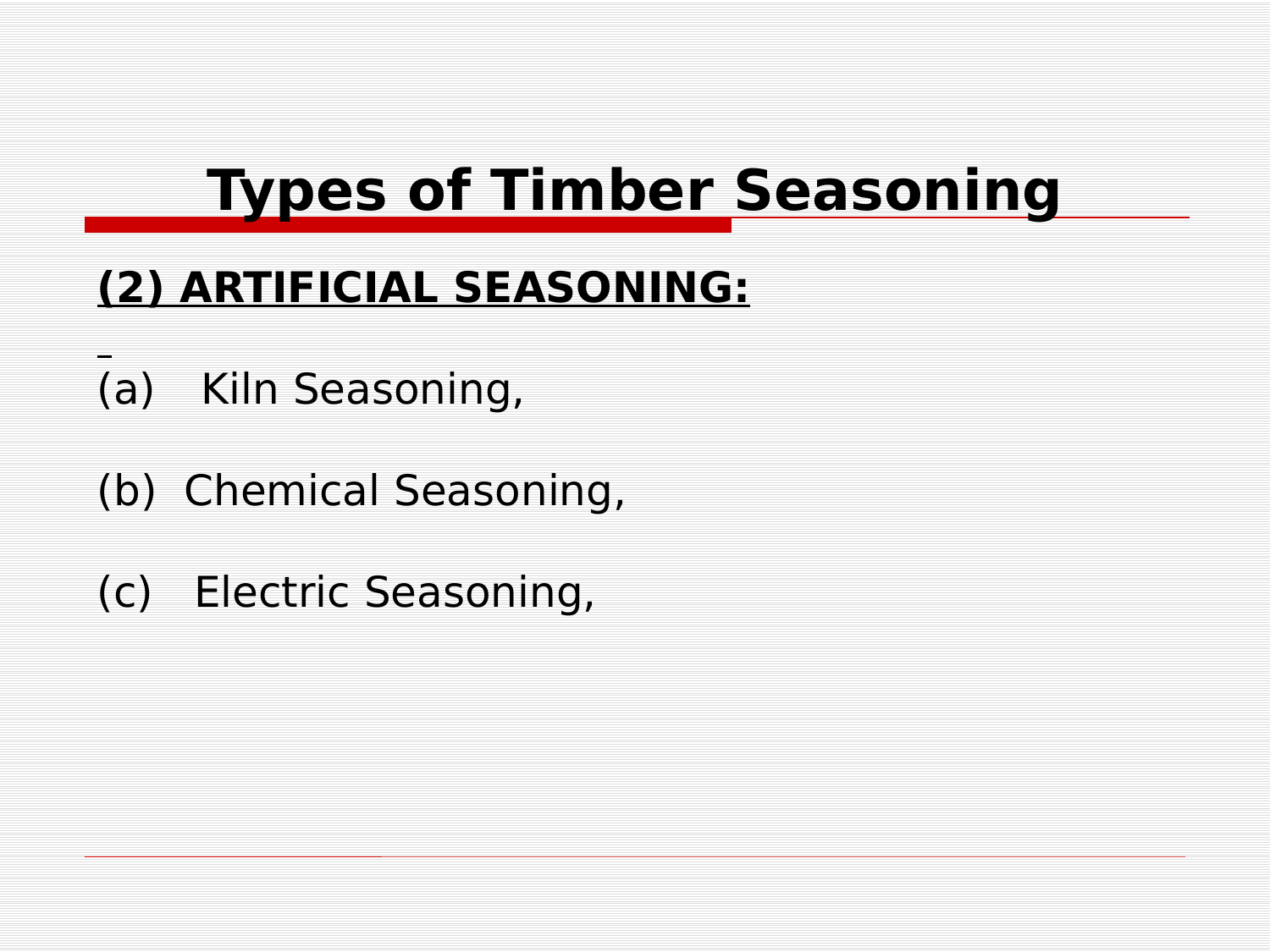

Types of Timber Seasoning
(2) ARTIFICIAL SEASONING:

   Kiln Seasoning,

(b)  Chemical Seasoning,

(c)   Electric Seasoning,